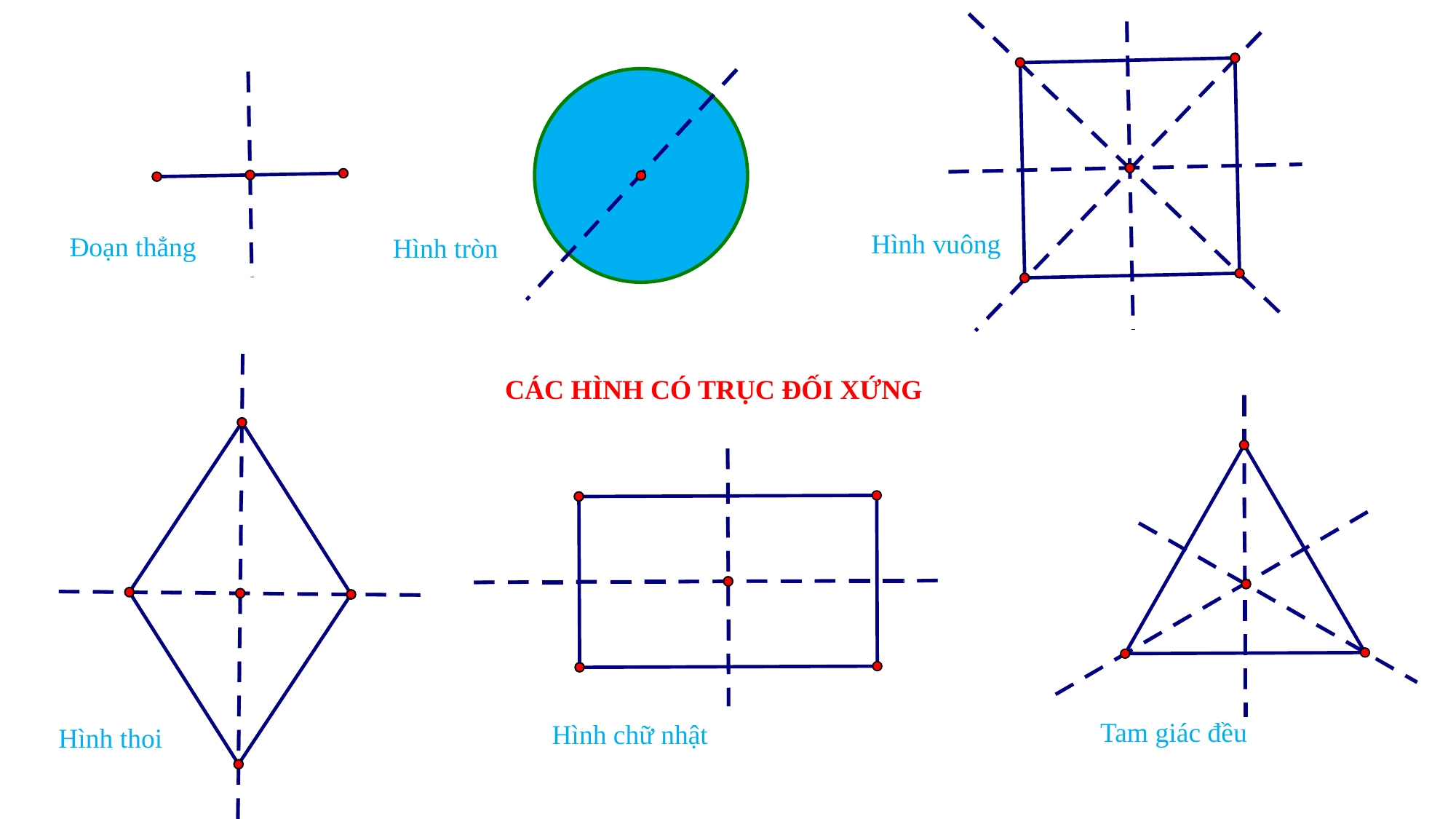

Hình vuông
Đoạn thẳng
Hình tròn

CÁC HÌNH CÓ TRỤC ĐỐI XỨNG

Tam giác đều
Hình chữ nhật
Hình thoi